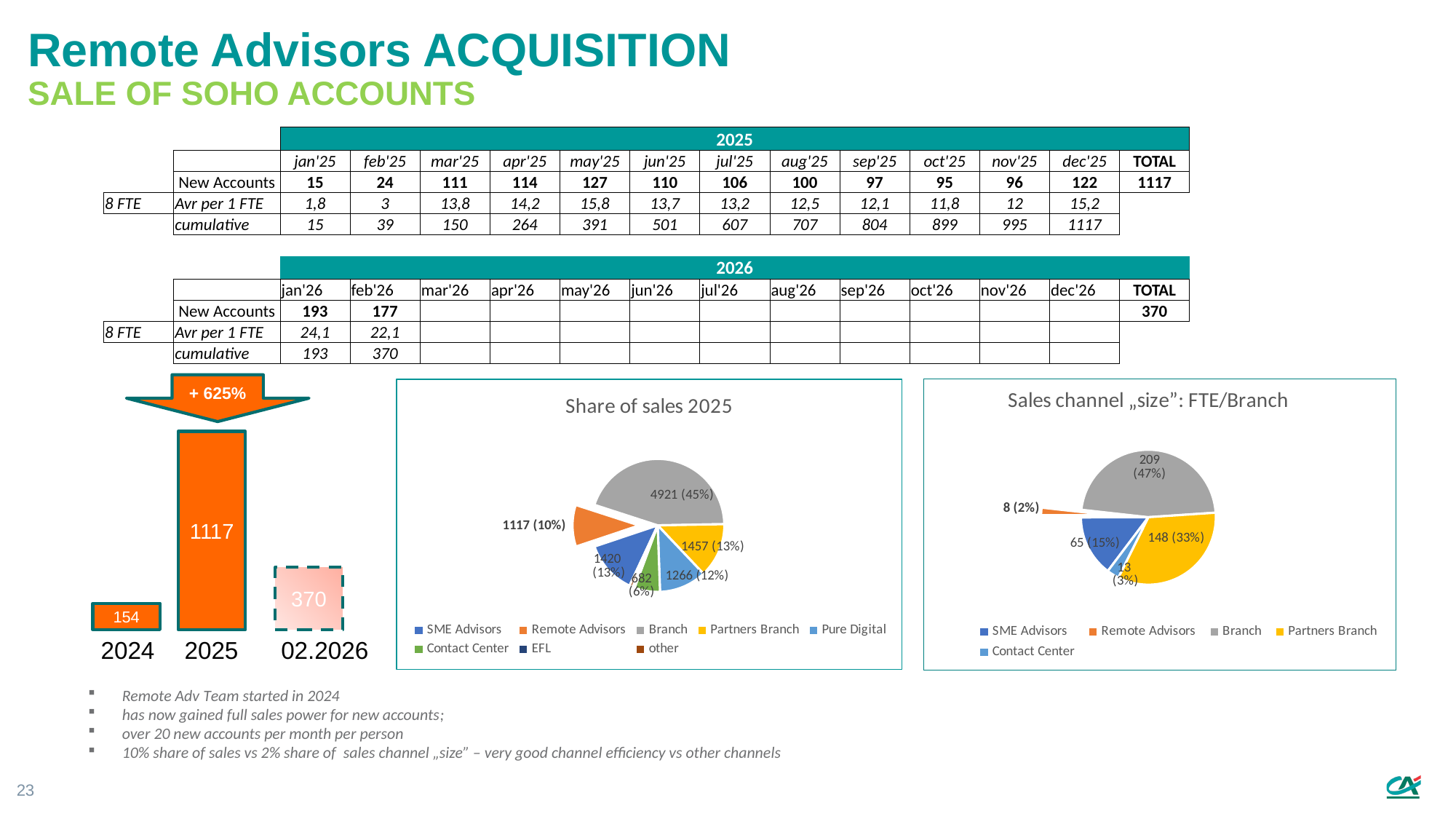

# Remote Advisors ACQUISITION SALE OF SOHO ACCOUNTS
|  |  | 2025 |  |  |  |  |  |  |  |  |  |  |  |  |
| --- | --- | --- | --- | --- | --- | --- | --- | --- | --- | --- | --- | --- | --- | --- |
|  |  | jan'25 | feb'25 | mar'25 | apr'25 | may'25 | jun'25 | jul'25 | aug'25 | sep'25 | oct'25 | nov'25 | dec'25 | TOTAL |
|  | New Accounts | 15 | 24 | 111 | 114 | 127 | 110 | 106 | 100 | 97 | 95 | 96 | 122 | 1117 |
| 8 FTE | Avr per 1 FTE | 1,8 | 3 | 13,8 | 14,2 | 15,8 | 13,7 | 13,2 | 12,5 | 12,1 | 11,8 | 12 | 15,2 |  |
|  | cumulative | 15 | 39 | 150 | 264 | 391 | 501 | 607 | 707 | 804 | 899 | 995 | 1117 |  |
|  |  |  |  |  |  |  |  |  |  |  |  |  |  |  |
|  |  | 2026 |  |  |  |  |  |  |  |  |  |  |  |  |
|  |  | jan'26 | feb'26 | mar'26 | apr'26 | may'26 | jun'26 | jul'26 | aug'26 | sep'26 | oct'26 | nov'26 | dec'26 | TOTAL |
|  | New Accounts | 193 | 177 |  |  |  |  |  |  |  |  |  |  | 370 |
| 8 FTE | Avr per 1 FTE | 24,1 | 22,1 |  |  |  |  |  |  |  |  |  |  |  |
|  | cumulative | 193 | 370 |  |  |  |  |  |  |  |  |  |  |  |
+ 625%

### Chart: Share of sales 2025

| Category |  |
|---|---|
| SME Advisors | 1420.0 |
| Remote Advisors | 1117.0 |
| Branch | 4921.0 |
| Partners Branch | 1457.0 |
| Pure Digital | 1266.0 |
| Contact Center | 682.0 |
| EFL | 58.0 |
| other | 85.0 |

### Chart: Sales channel „size”: FTE/Branch

| Category |  |
|---|---|
| SME Advisors | 65.0 |
| Remote Advisors | 8.0 |
| Branch | 209.0 |
| Partners Branch | 148.0 |
| Contact Center | 13.0 |
1117
370
154
2024
2025
02.2026
Remote Adv Team started in 2024
has now gained full sales power for new accounts;
over 20 new accounts per month per person
10% share of sales vs 2% share of  sales channel „size” – very good channel efficiency vs other channels
23